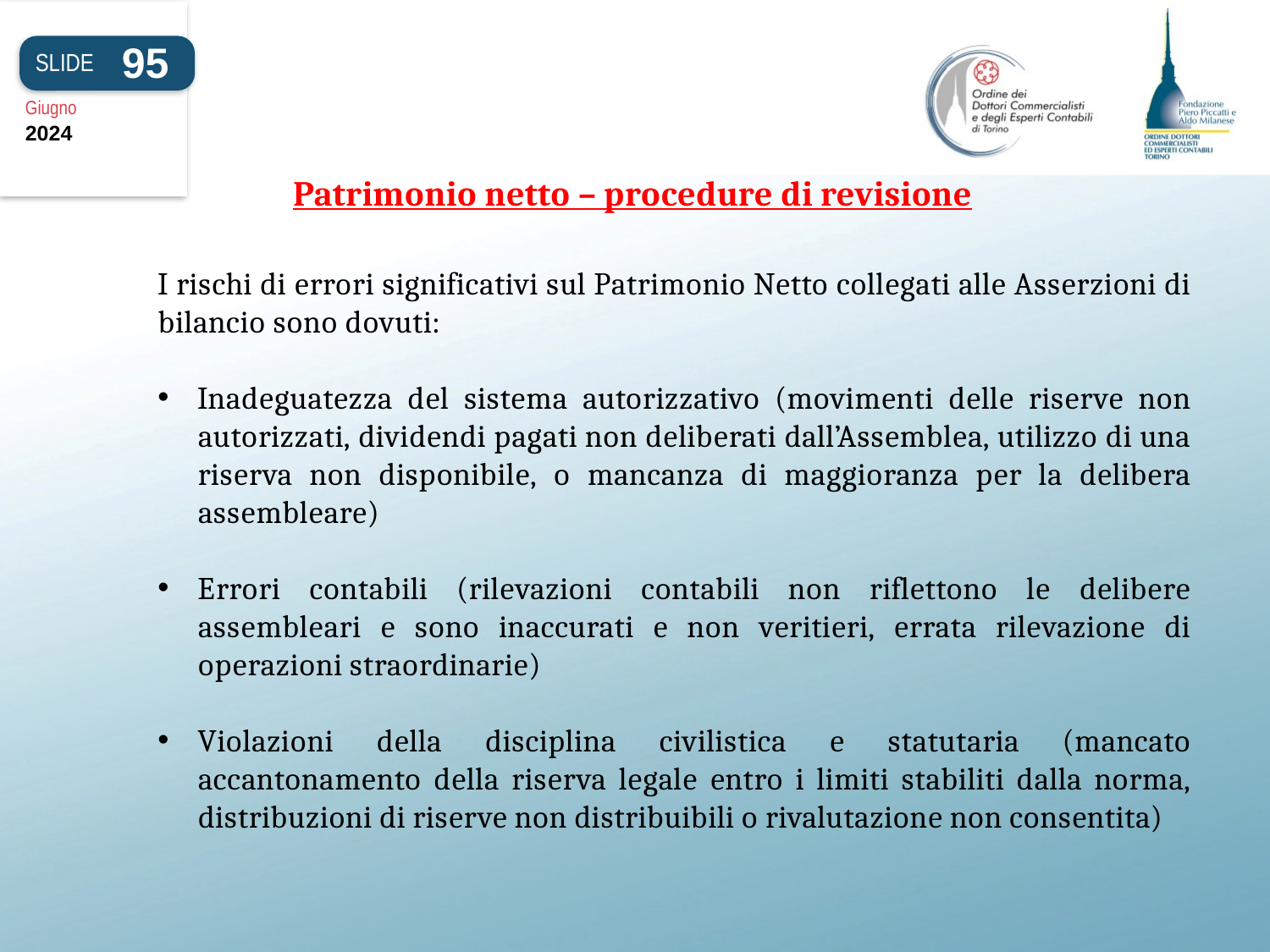

95
SLIDE

Giugno
2024
#
Patrimonio netto – procedure di revisione
I rischi di errori significativi sul Patrimonio Netto collegati alle Asserzioni di bilancio sono dovuti:

Inadeguatezza del sistema autorizzativo (movimenti delle riserve non autorizzati, dividendi pagati non deliberati dall’Assemblea, utilizzo di una riserva non disponibile, o mancanza di maggioranza per la delibera assembleare)

Errori contabili (rilevazioni contabili non riflettono le delibere assembleari e sono inaccurati e non veritieri, errata rilevazione di operazioni straordinarie)

Violazioni della disciplina civilistica e statutaria (mancato accantonamento della riserva legale entro i limiti stabiliti dalla norma, distribuzioni di riserve non distribuibili o rivalutazione non consentita)